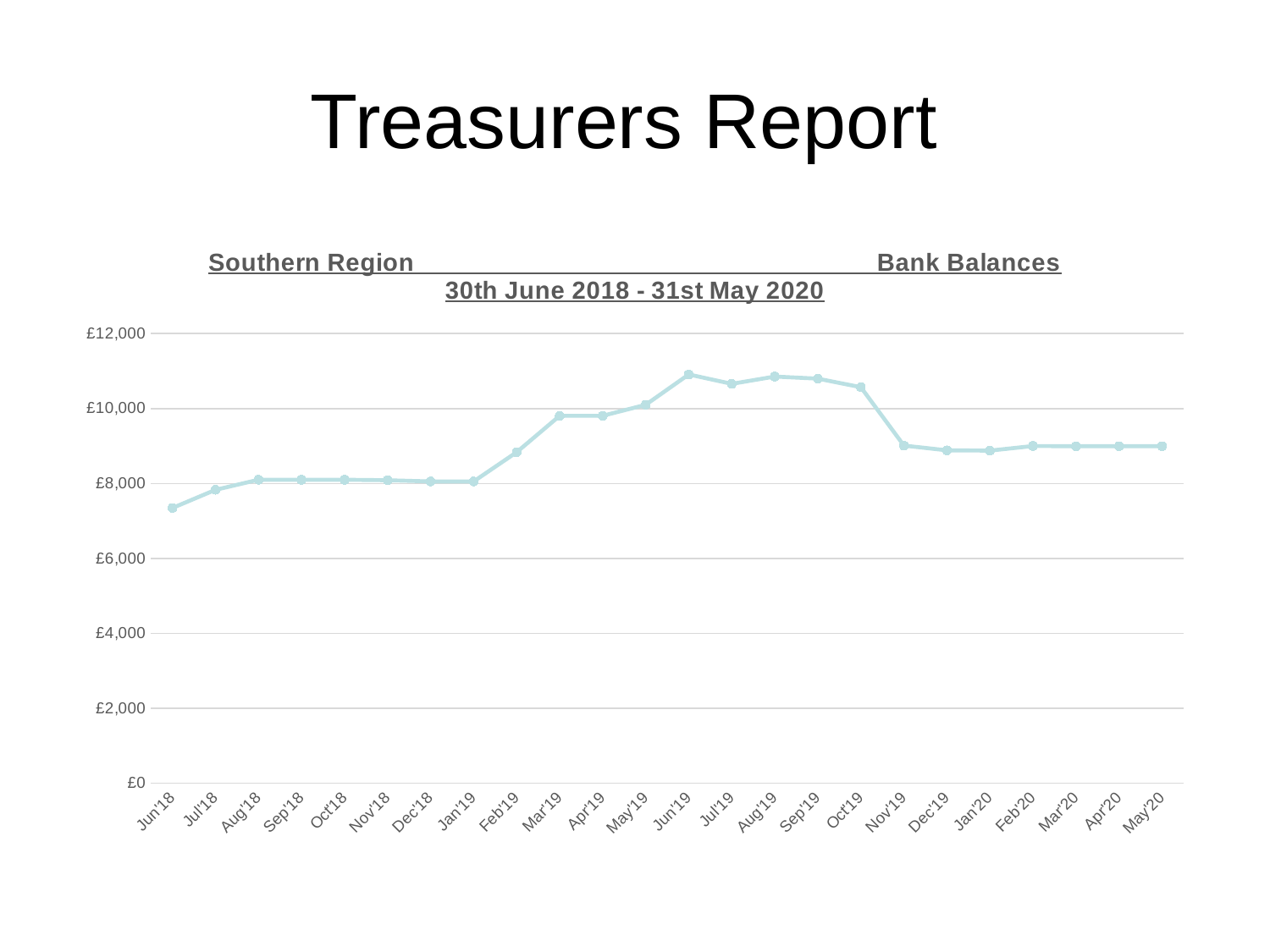

# Treasurers Report

### Chart: Southern Region                                                                      Bank Balances 30th June 2018 - 31st May 2020

| Category |  |
|---|---|
| Jun'18 | 7345.76 |
| Jul'18 | 7830.69 |
| Aug'18 | 8099.49 |
| Sep'18 | 8099.49 |
| Oct'18 | 8099.49 |
| Nov'18 | 8086.76 |
| Dec'18 | 8054.99 |
| Jan'19 | 8054.99 |
| Feb'19 | 8834.99 |
| Mar'19 | 9806.49 |
| Apr'19 | 9807.49 |
| May'19 | 10100.49 |
| Jun'19 | 10910.07 |
| Jul'19 | 10658.54 |
| Aug'19 | 10853.14 |
| Sep'19 | 10798.21 |
| Oct'19 | 10569.39 |
| Nov'19 | 9011.7 |
| Dec'19 | 8884.86 |
| Jan'20 | 8876.78 |
| Feb'20 | 9000.38 |
| Mar'20 | 8994.38 |
| Apr'20 | 8994.38 |
| May'20 | 8994.38 |